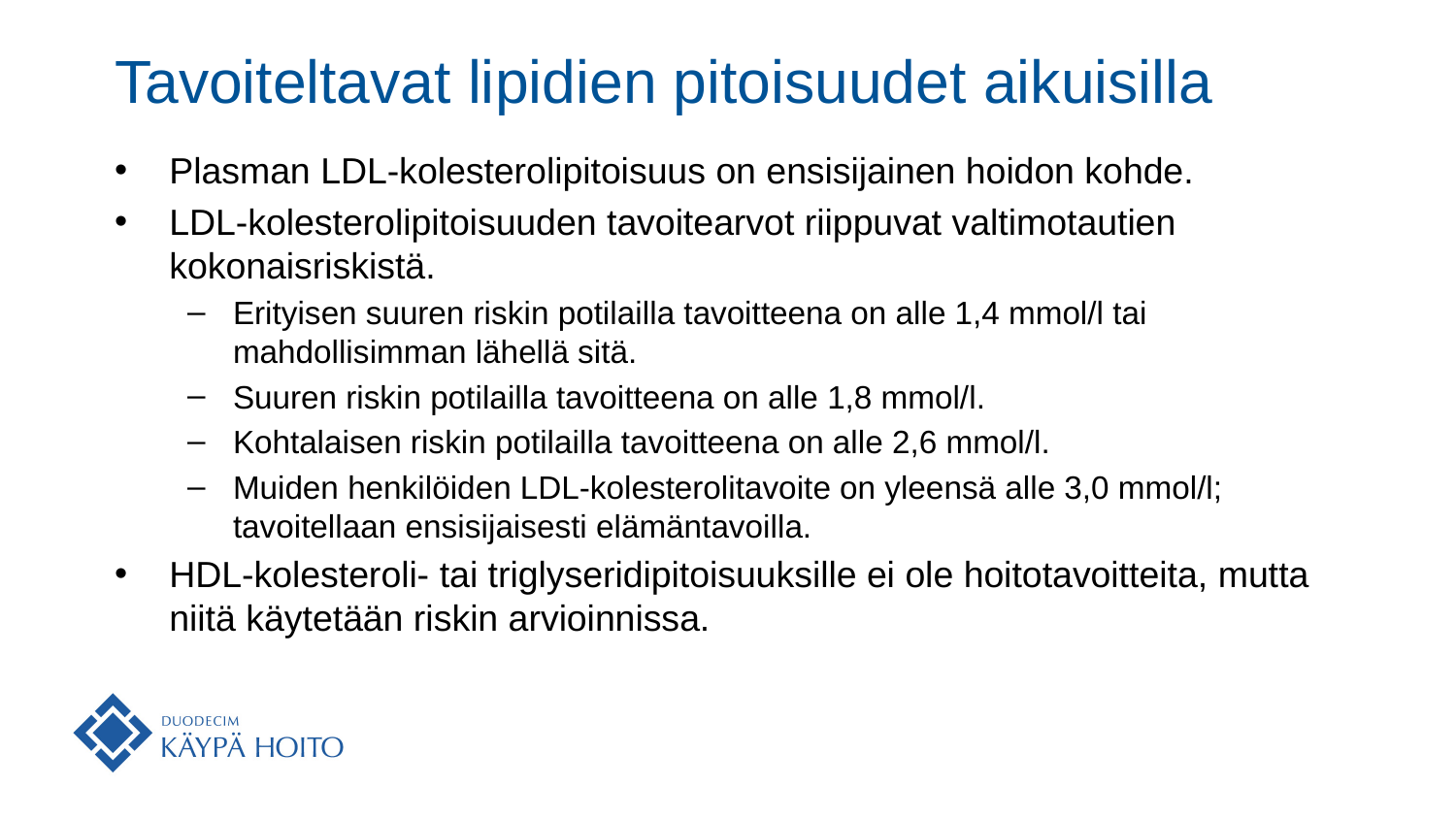

# Tavoiteltavat lipidien pitoisuudet aikuisilla
Plasman LDL-kolesterolipitoisuus on ensisijainen hoidon kohde.
LDL-kolesterolipitoisuuden tavoitearvot riippuvat valtimotautien kokonaisriskistä.
Erityisen suuren riskin potilailla tavoitteena on alle 1,4 mmol/l tai mahdollisimman lähellä sitä.
Suuren riskin potilailla tavoitteena on alle 1,8 mmol/l.
Kohtalaisen riskin potilailla tavoitteena on alle 2,6 mmol/l.
Muiden henkilöiden LDL-kolesterolitavoite on yleensä alle 3,0 mmol/l; tavoitellaan ensisijaisesti elämäntavoilla.
HDL-kolesteroli- tai triglyseridipitoisuuksille ei ole hoitotavoitteita, mutta niitä käytetään riskin arvioinnissa.